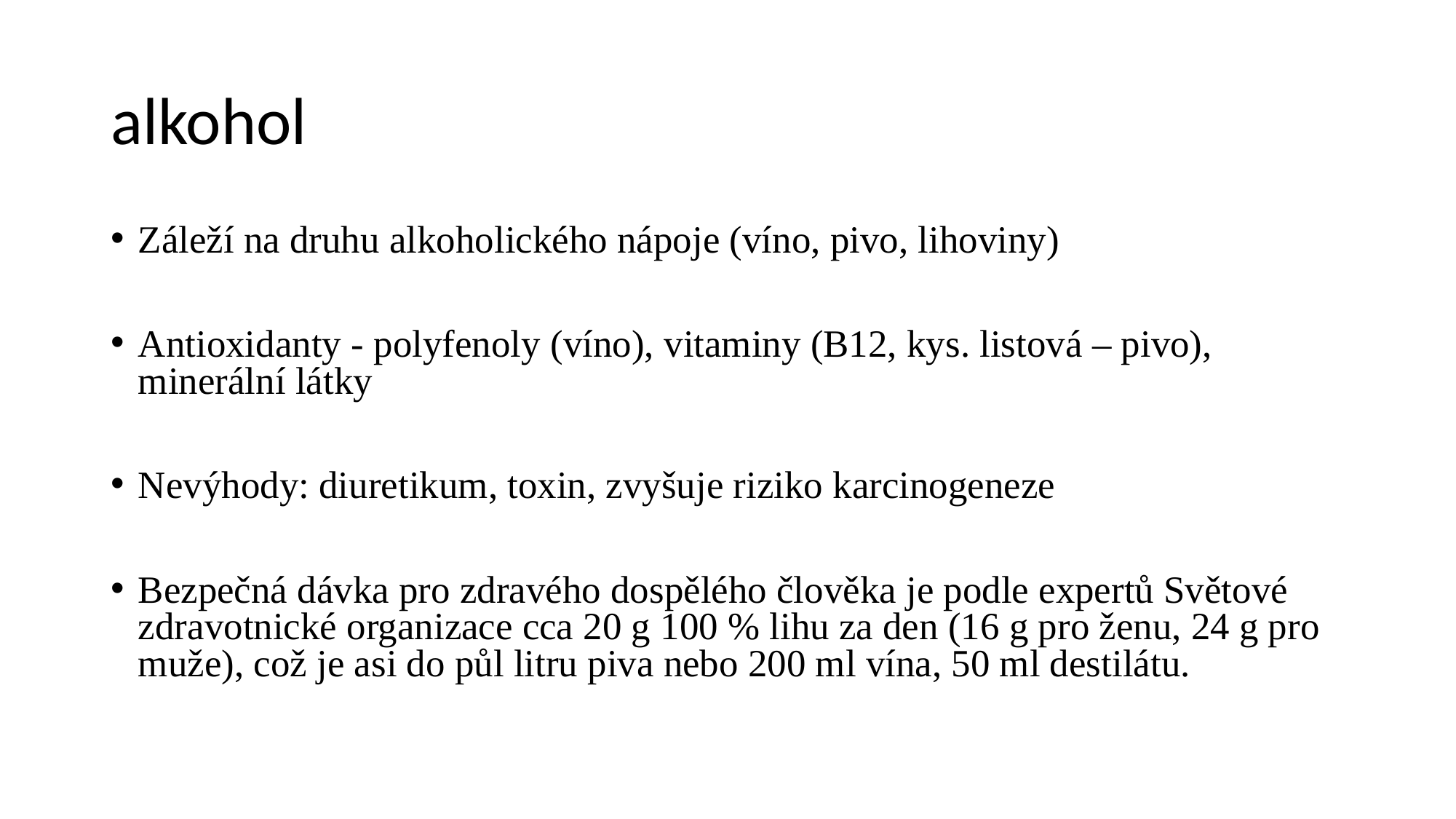

# alkohol
Záleží na druhu alkoholického nápoje (víno, pivo, lihoviny)

Antioxidanty - polyfenoly (víno), vitaminy (B12, kys. listová – pivo), minerální látky

Nevýhody: diuretikum, toxin, zvyšuje riziko karcinogeneze

Bezpečná dávka pro zdravého dospělého člověka je podle expertů Světové zdravotnické organizace cca 20 g 100 % lihu za den (16 g pro ženu, 24 g pro muže), což je asi do půl litru piva nebo 200 ml vína, 50 ml destilátu.